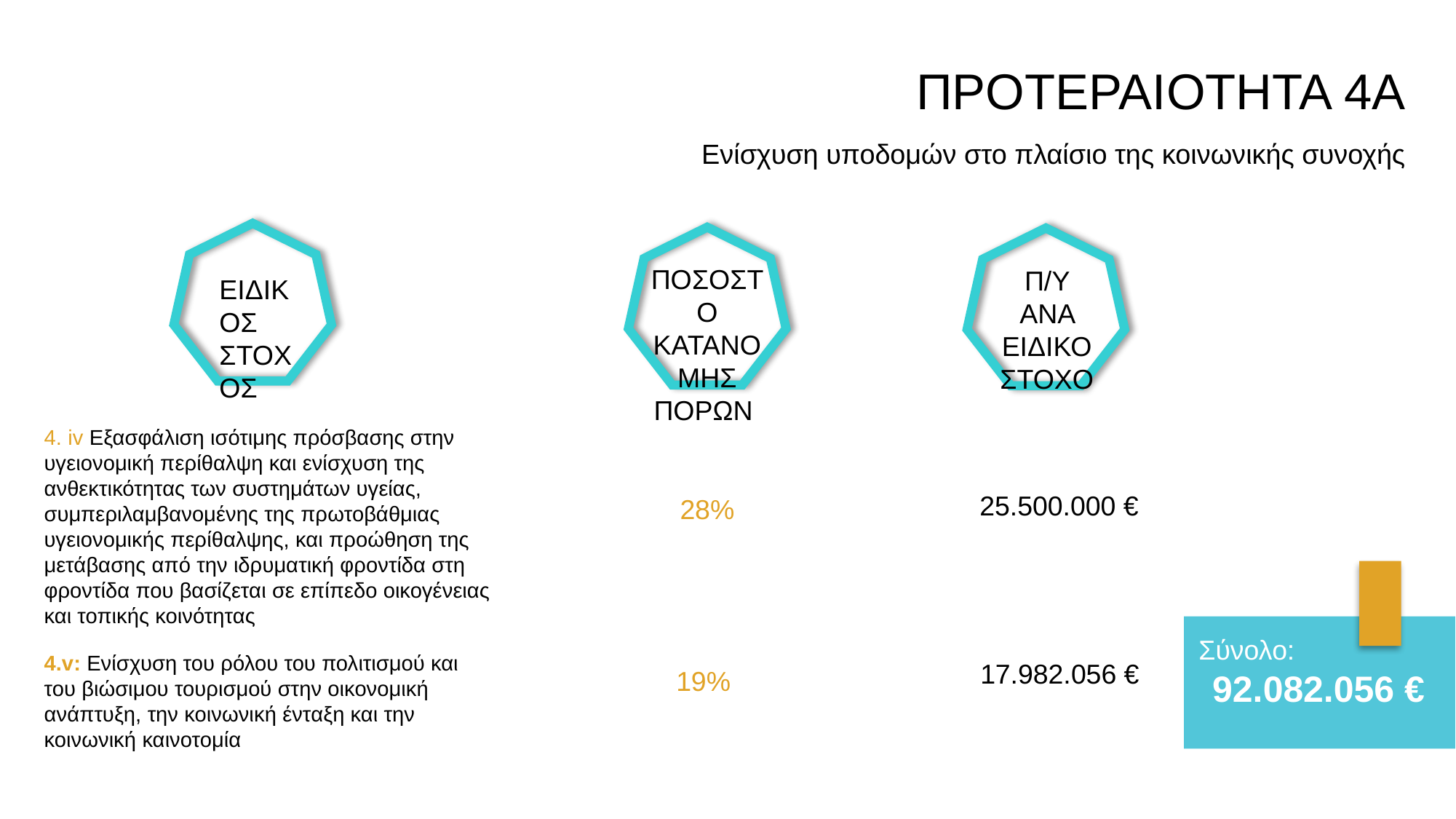

ΠΡΟΤΕΡΑΙΟΤΗΤΑ 4Α
Ενίσχυση υποδομών στο πλαίσιο της κοινωνικής συνοχής

ΠΟΣΟΣΤΟ
ΚΑΤΑΝΟΜΗΣ ΠΟΡΩΝ
Π/Υ ΑΝΑ ΕΙΔΙΚΟ ΣΤΟΧΟ
ΕΙΔΙΚΟΣ ΣΤΟΧΟΣ
4. iv Εξασφάλιση ισότιμης πρόσβασης στην υγειονομική περίθαλψη και ενίσχυση της
ανθεκτικότητας των συστημάτων υγείας, συμπεριλαμβανομένης της πρωτοβάθμιας υγειονομικής περίθαλψης, και προώθηση της μετάβασης από την ιδρυματική φροντίδα στη φροντίδα που βασίζεται σε επίπεδο οικογένειας και τοπικής κοινότητας
25.500.000 €
28%

Σύνολο:
92.082.056 €

4.v: Ενίσχυση του ρόλου του πολιτισμού και του βιώσιμου τουρισμού στην οικονομική ανάπτυξη, την κοινωνική ένταξη και την κοινωνική καινοτομία
17.982.056 €
19%